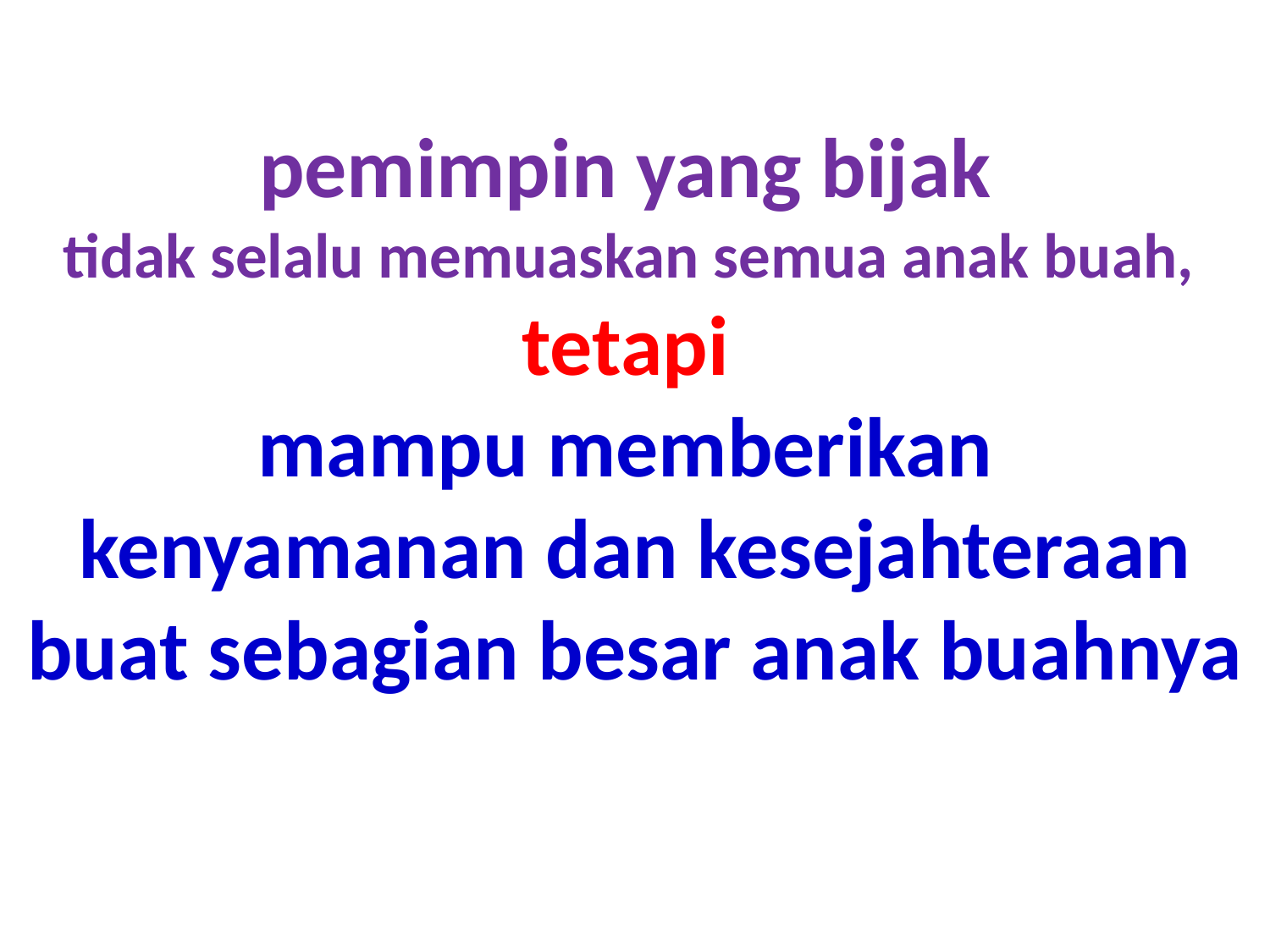

# pemimpin yang bijak tidak selalu memuaskan semua anak buah, tetapi mampu memberikan kenyamanan dan kesejahteraan buat sebagian besar anak buahnya